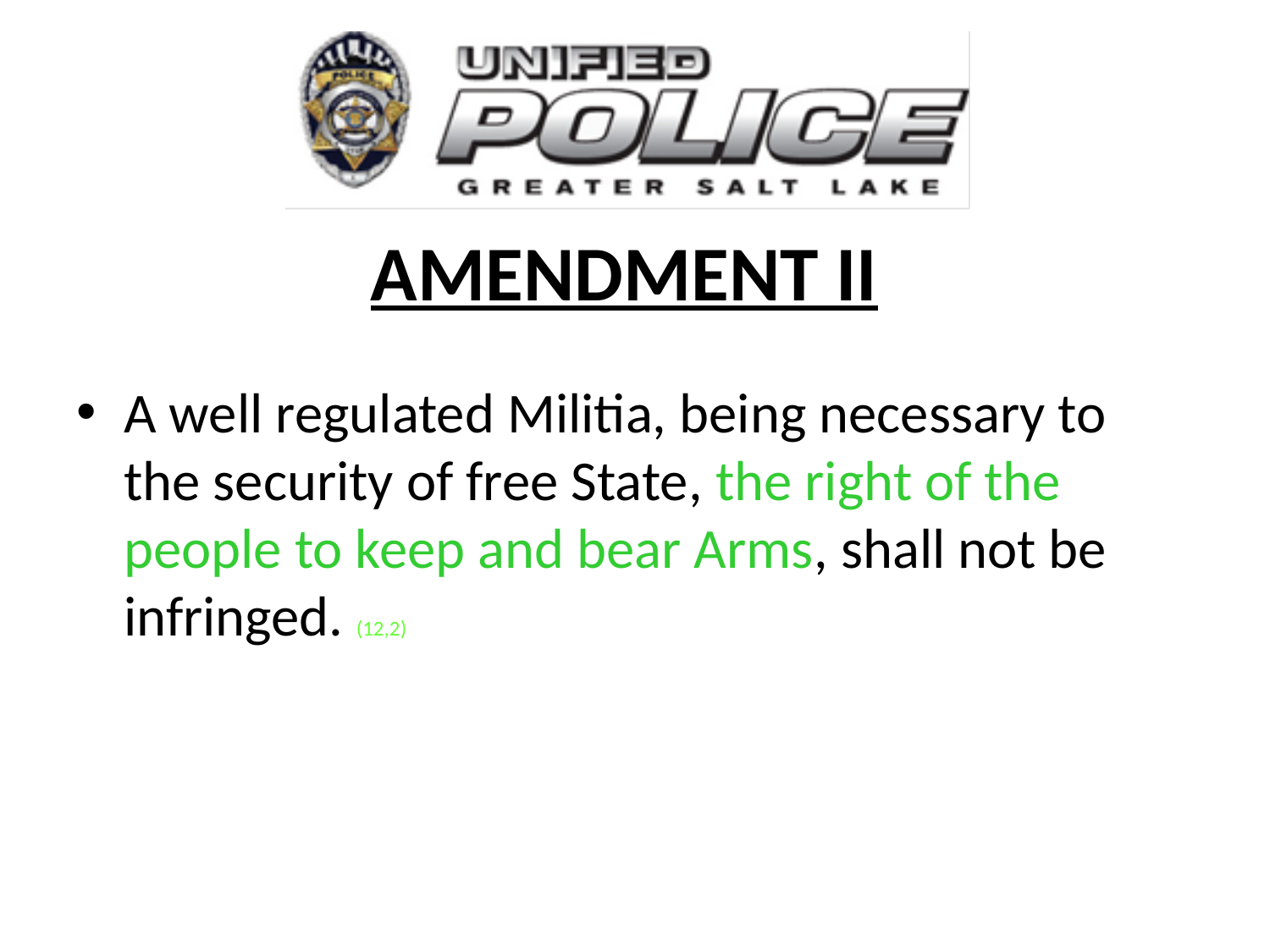

# AMENDMENT II
A well regulated Militia, being necessary to the security of free State, the right of the people to keep and bear Arms, shall not be infringed. (12,2)